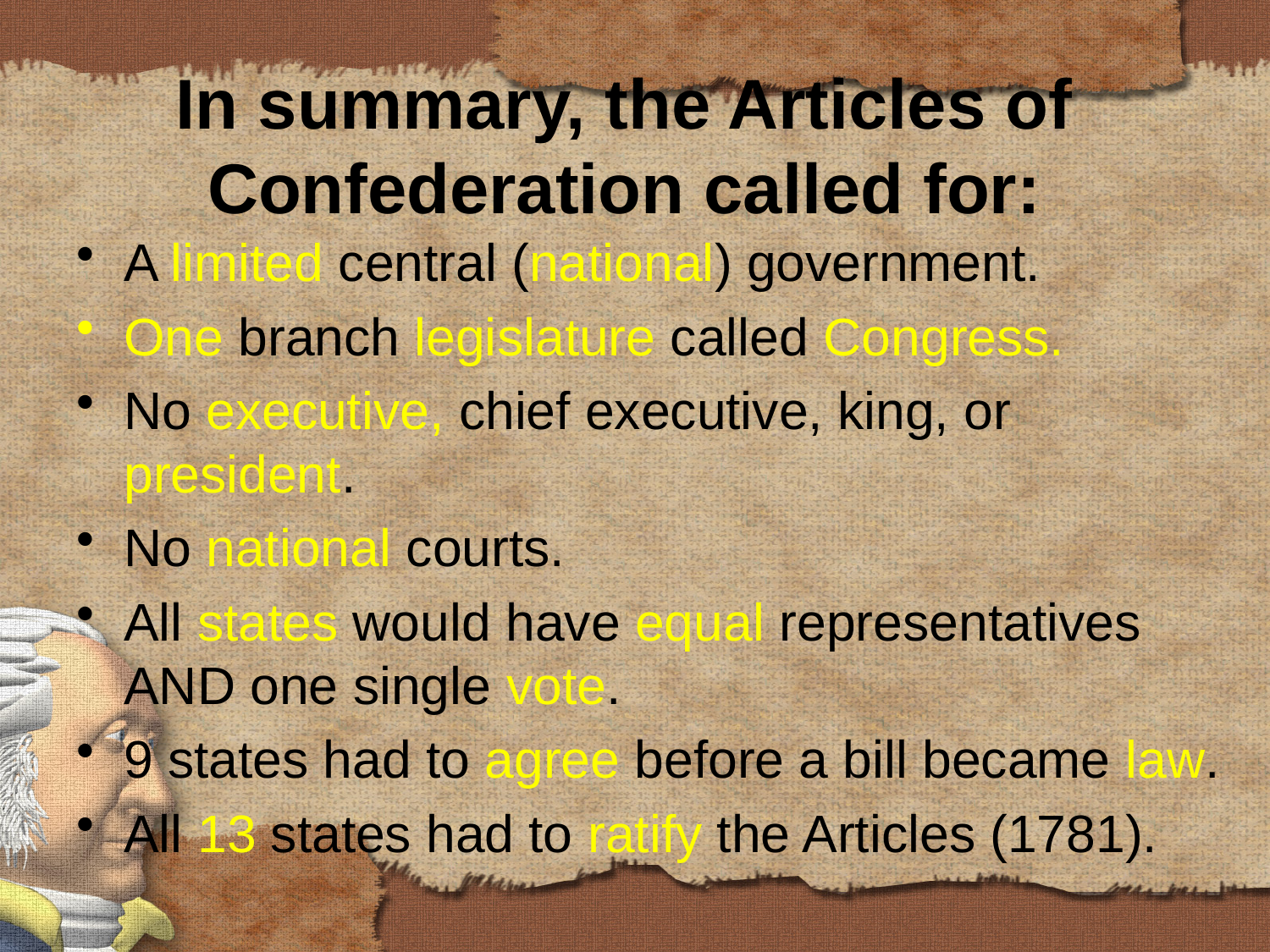

# In summary, the Articles of Confederation called for:
A limited central (national) government.
One branch legislature called Congress.
No executive, chief executive, king, or president.
No national courts.
All states would have equal representatives AND one single vote.
9 states had to agree before a bill became law.
All 13 states had to ratify the Articles (1781).